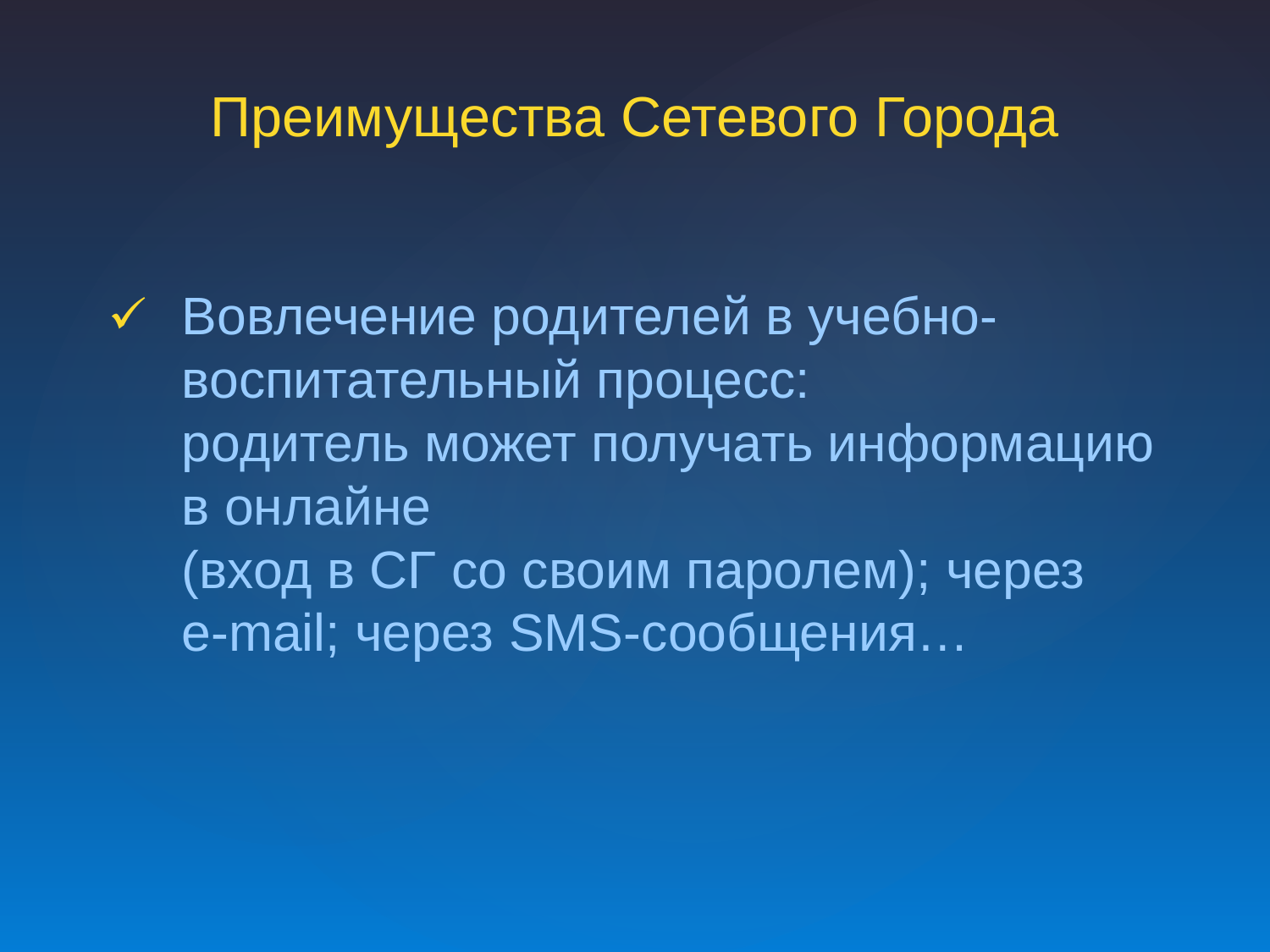

Преимущества Сетевого Города
Вовлечение родителей в учебно-воспитательный процесс:
родитель может получать информацию в онлайне
(вход в СГ со своим паролем); через
e-mail; через SMS-сообщения…